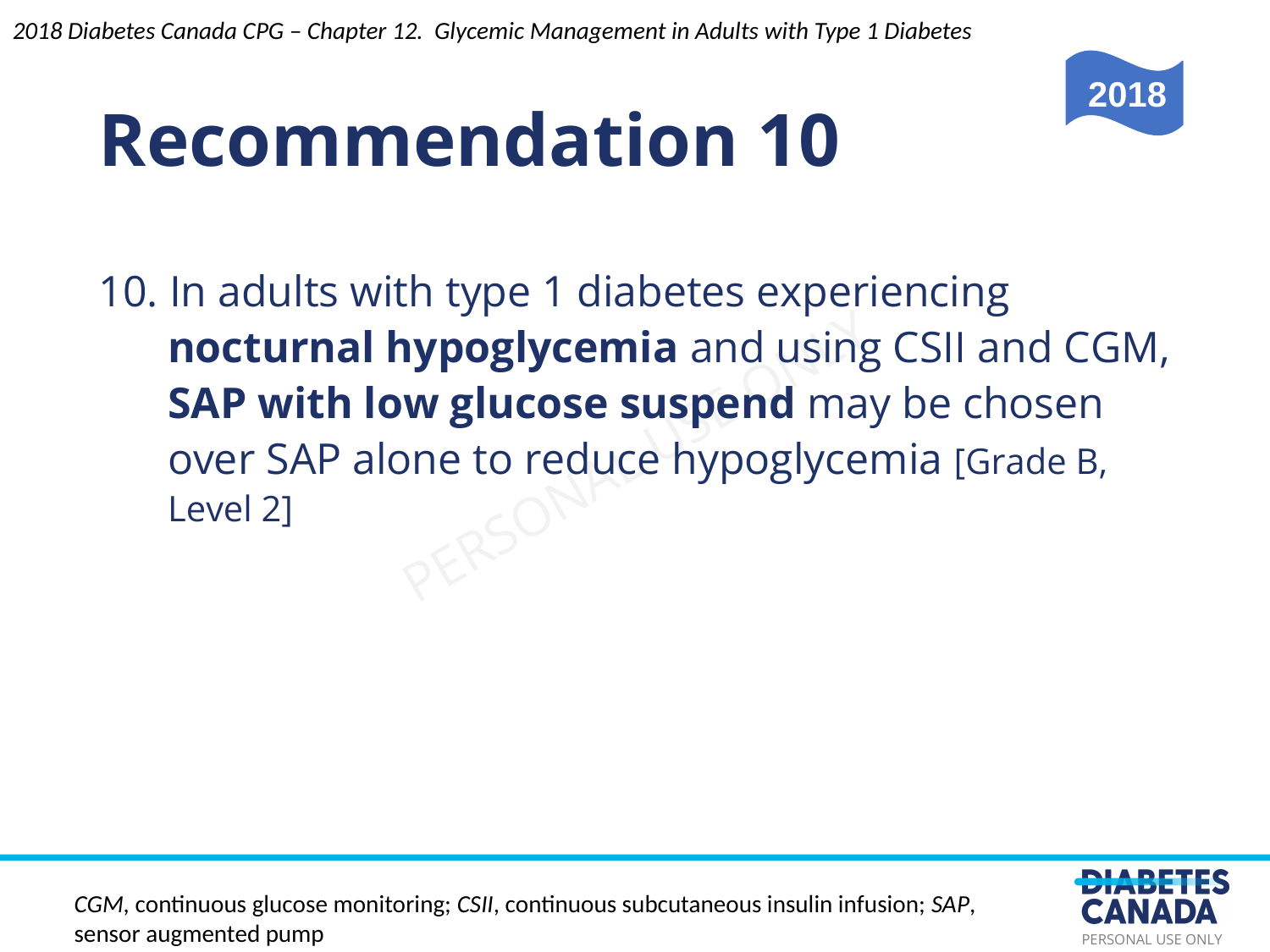

Recommendation 10
10. In adults with type 1 diabetes experiencing nocturnal hypoglycemia and using CSII and CGM, SAP with low glucose suspend may be chosen over SAP alone to reduce hypoglycemia [Grade B, Level 2]

2018 Diabetes Canada CPG – Chapter 12.  Glycemic Management in Adults with Type 1 Diabetes
2018
CGM, continuous glucose monitoring; CSII, continuous subcutaneous insulin infusion; SAP, sensor augmented pump